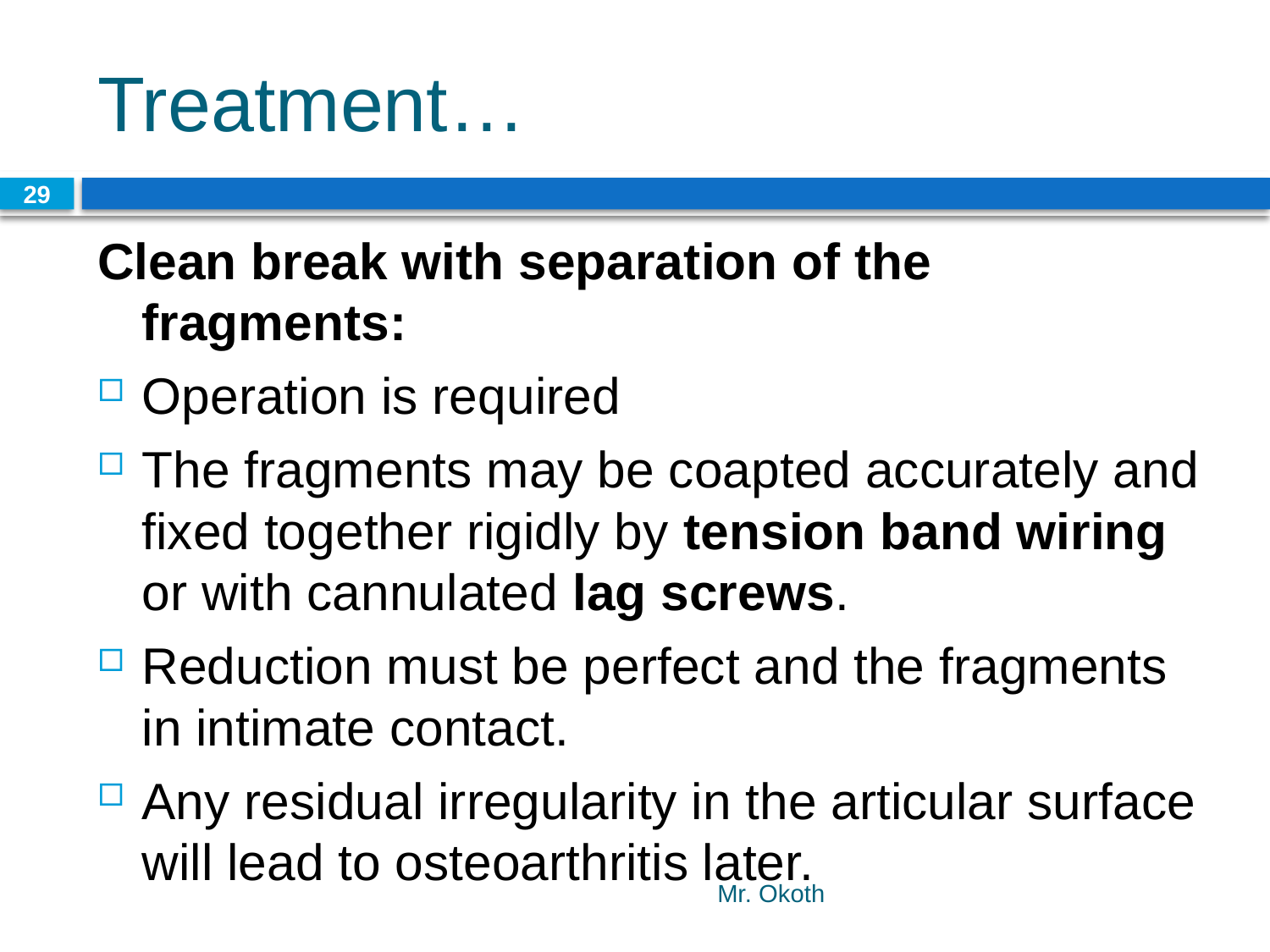

# Treatment…
29
Clean break with separation of the fragments:
Operation is required
The fragments may be coapted accurately and fixed together rigidly by tension band wiring or with cannulated lag screws.
Reduction must be perfect and the fragments in intimate contact.
Any residual irregularity in the articular surface will lead to osteoarthritis later.
Mr. Okoth